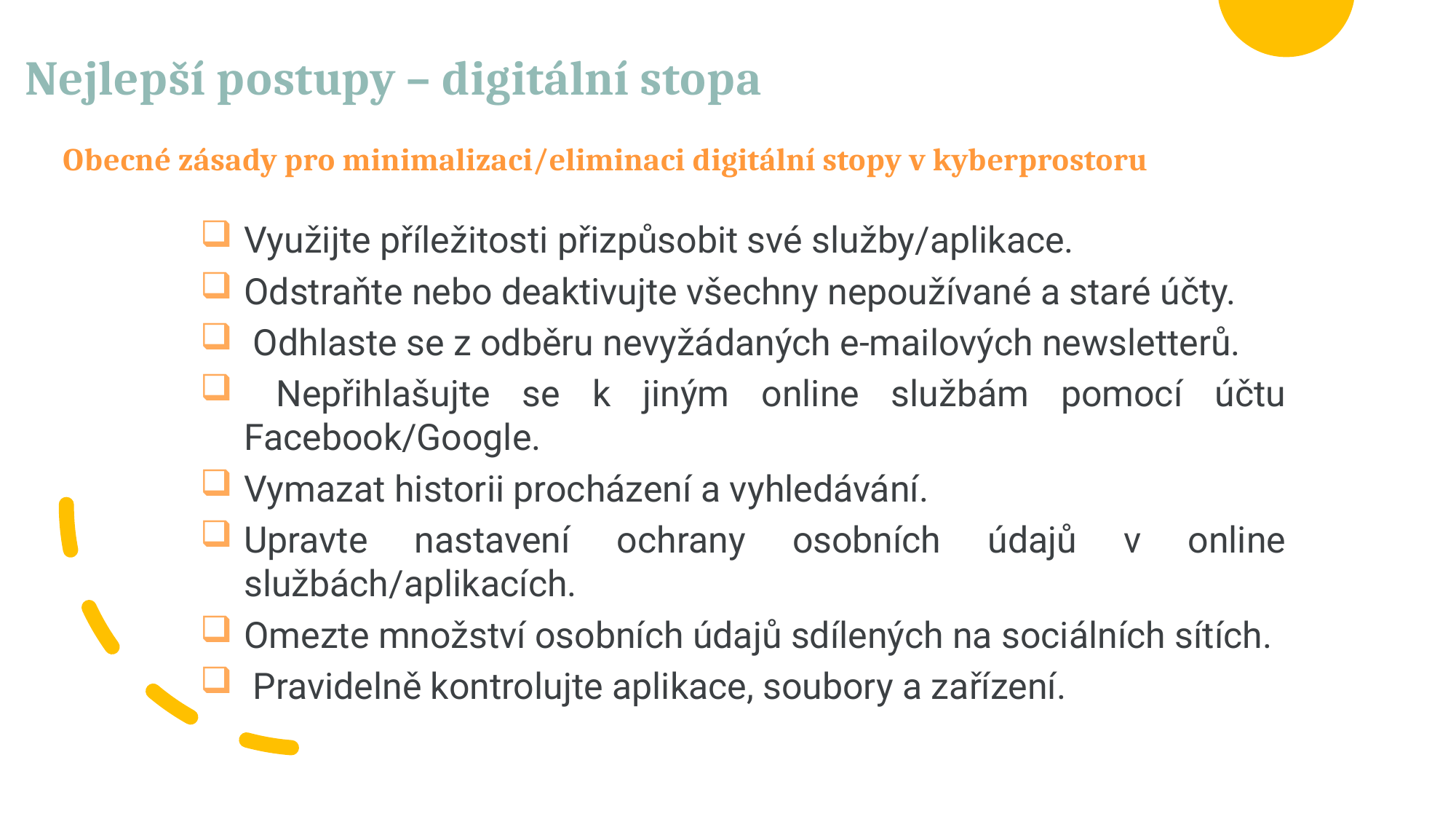

# Nejlepší postupy – digitální stopa
Obecné zásady pro minimalizaci/eliminaci digitální stopy v kyberprostoru
Využijte příležitosti přizpůsobit své služby/aplikace.
Odstraňte nebo deaktivujte všechny nepoužívané a staré účty.
 Odhlaste se z odběru nevyžádaných e-mailových newsletterů.
 Nepřihlašujte se k jiným online službám pomocí účtu Facebook/Google.
Vymazat historii procházení a vyhledávání.
Upravte nastavení ochrany osobních údajů v online službách/aplikacích.
Omezte množství osobních údajů sdílených na sociálních sítích.
 Pravidelně kontrolujte aplikace, soubory a zařízení.